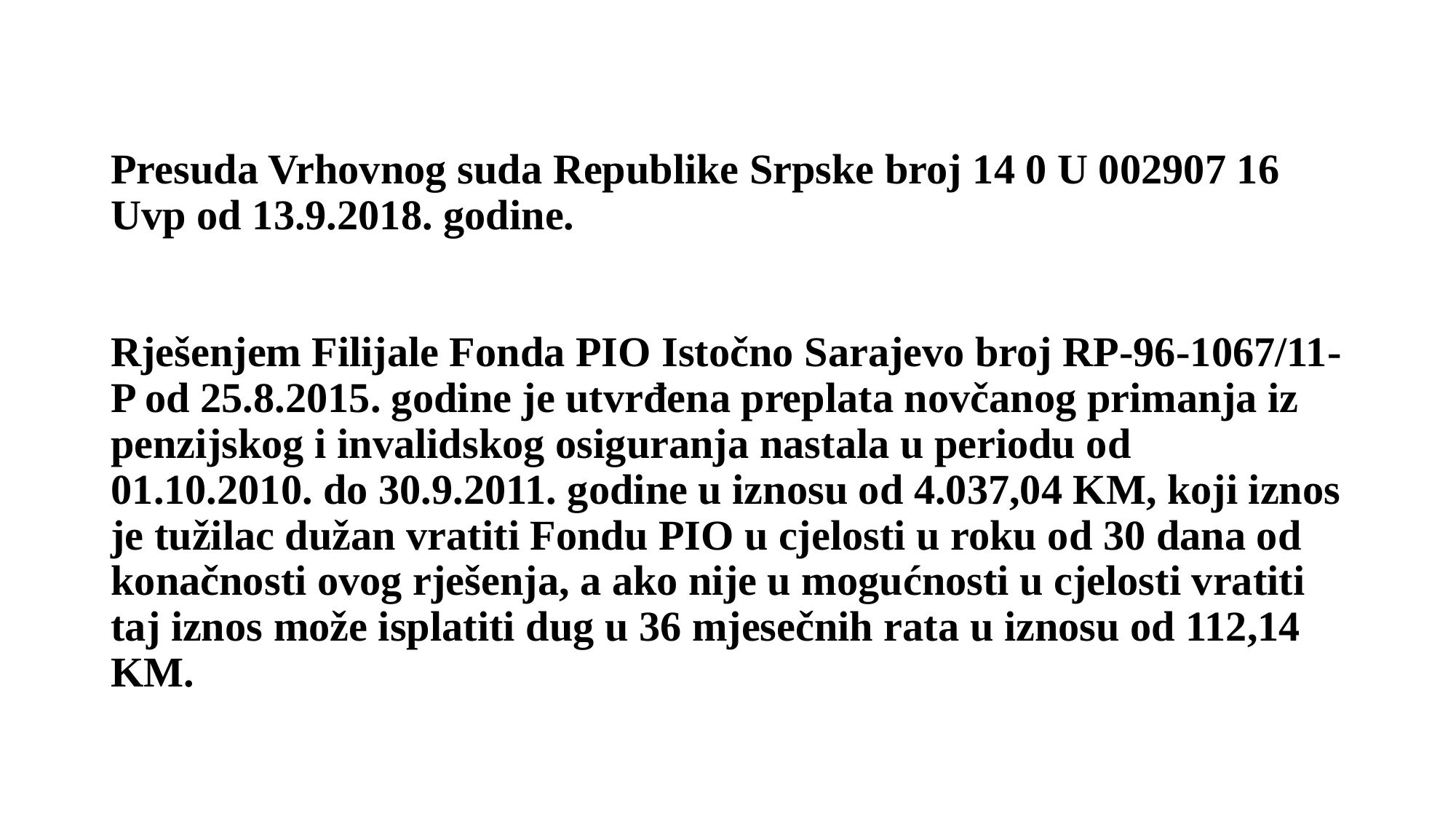

# Presuda Vrhovnog suda Republike Srpske broj 14 0 U 002907 16 Uvp od 13.9.2018. godine. Rješenjem Filijale Fonda PIO Istočno Sarajevo broj RP-96-1067/11-P od 25.8.2015. godine je utvrđena preplata novčanog primanja iz penzijskog i invalidskog osiguranja nastala u periodu od 01.10.2010. do 30.9.2011. godine u iznosu od 4.037,04 KM, koji iznos je tužilac dužan vratiti Fondu PIO u cjelosti u roku od 30 dana od konačnosti ovog rješenja, a ako nije u mogućnosti u cjelosti vratiti taj iznos može isplatiti dug u 36 mjesečnih rata u iznosu od 112,14 KM.